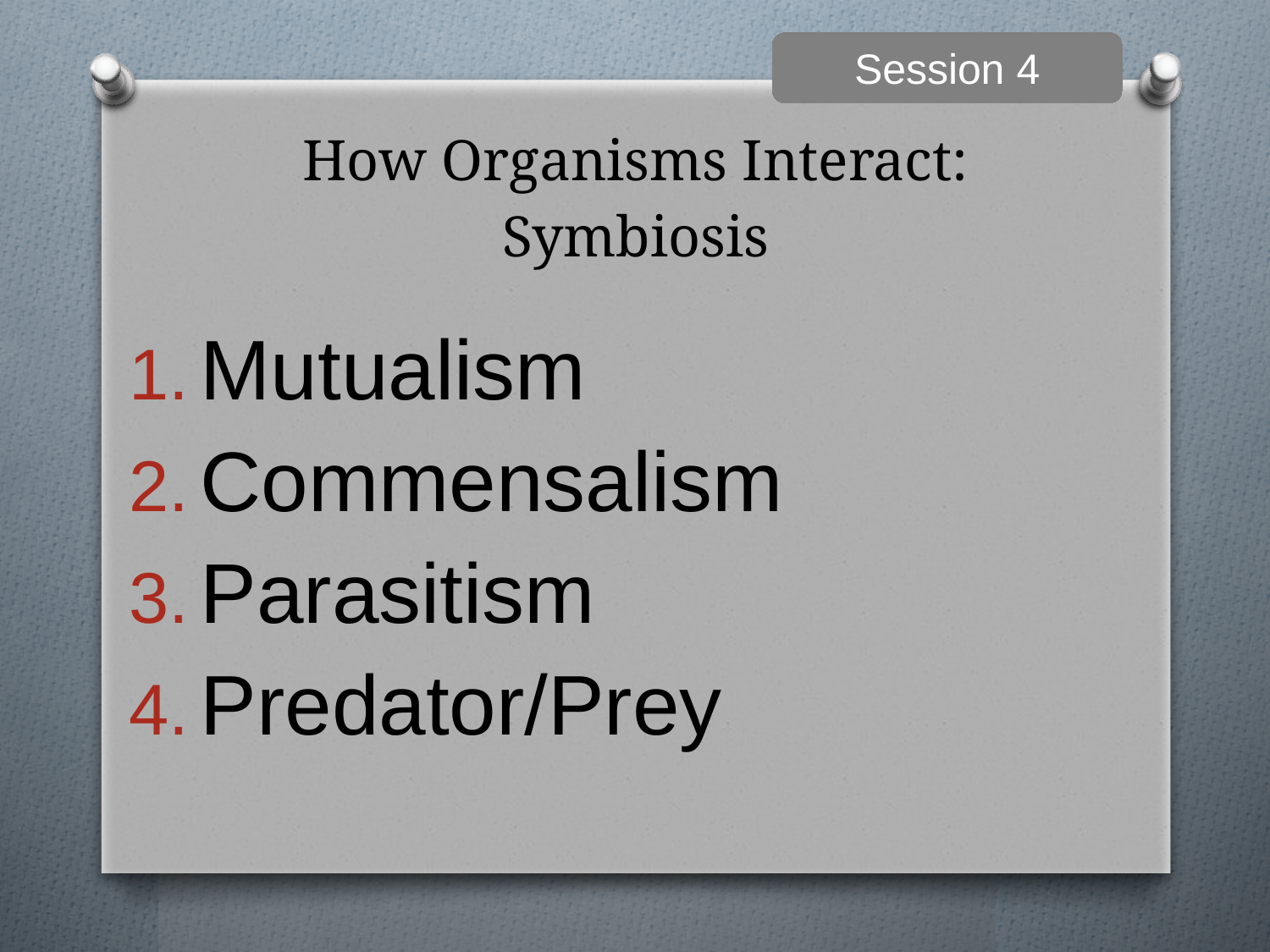

Session 4
# How Organisms Interact: Symbiosis
Mutualism
Commensalism
Parasitism
Predator/Prey